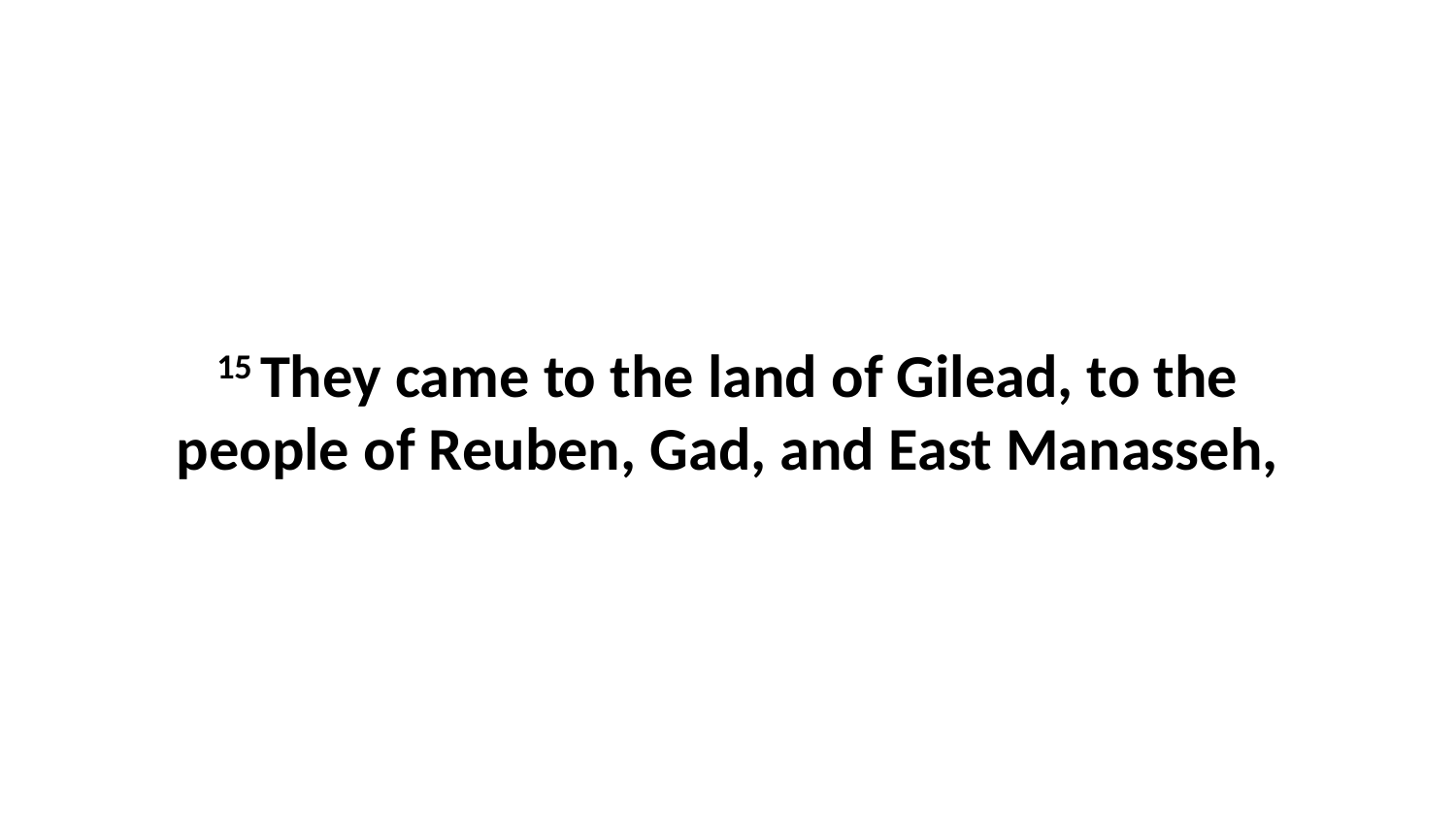

15 They came to the land of Gilead, to the people of Reuben, Gad, and East Manasseh,